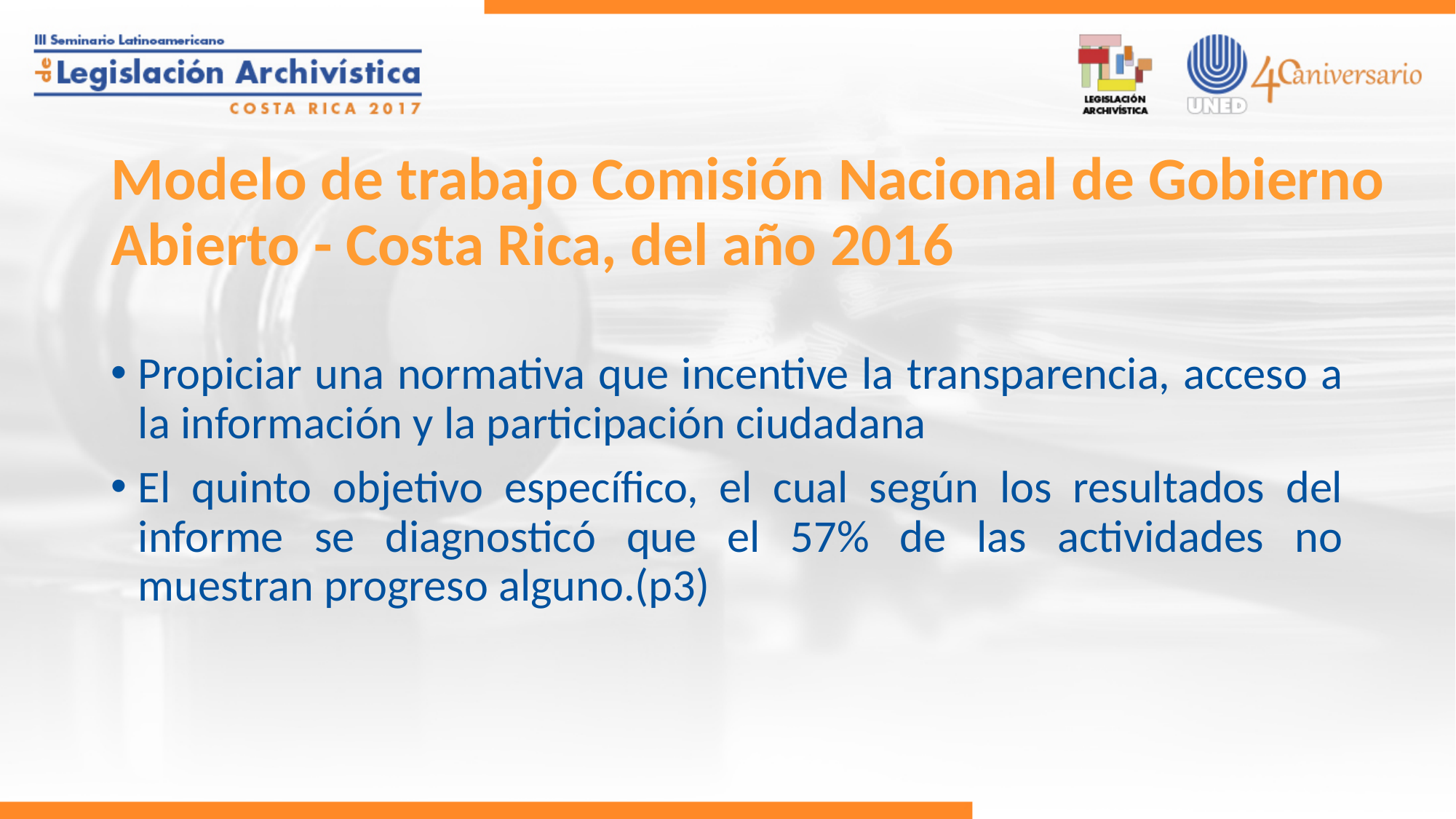

# Modelo de trabajo Comisión Nacional de Gobierno Abierto - Costa Rica, del año 2016
Propiciar una normativa que incentive la transparencia, acceso a la información y la participación ciudadana
El quinto objetivo específico, el cual según los resultados del informe se diagnosticó que el 57% de las actividades no muestran progreso alguno.(p3)